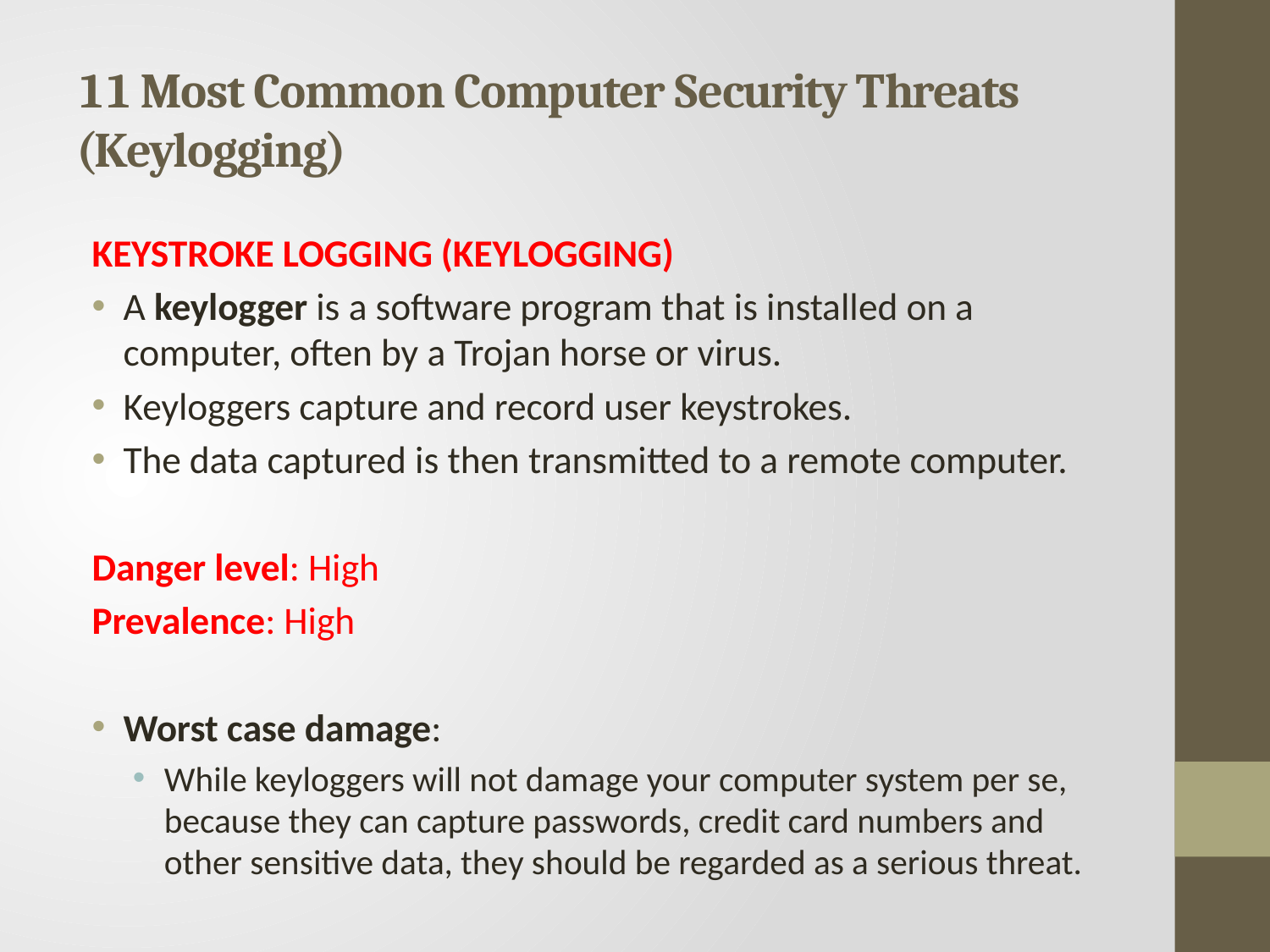

# 11 Most Common Computer Security Threats (Keylogging)
KEYSTROKE LOGGING (KEYLOGGING)
A keylogger is a software program that is installed on a computer, often by a Trojan horse or virus.
Keyloggers capture and record user keystrokes.
The data captured is then transmitted to a remote computer.

Danger level: High
Prevalence: High

Worst case damage:
While keyloggers will not damage your computer system per se, because they can capture passwords, credit card numbers and other sensitive data, they should be regarded as a serious threat.